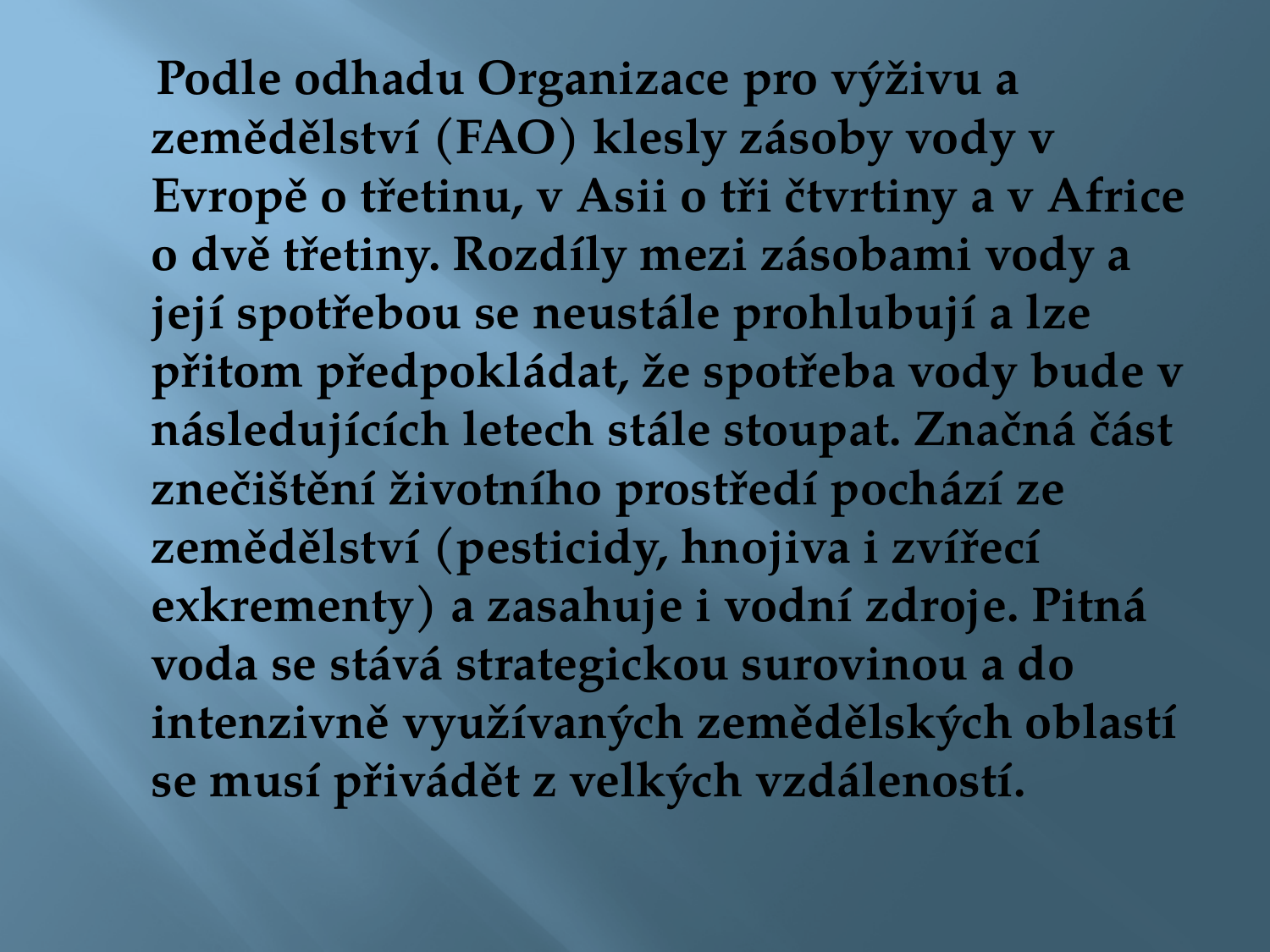

#
     Podle odhadu Organizace pro výživu a zemědělství (FAO) klesly zásoby vody v Evropě o třetinu, v Asii o tři čtvrtiny a v Africe o dvě třetiny. Rozdíly mezi zásobami vody a její spotřebou se neustále prohlubují a lze přitom předpokládat, že spotřeba vody bude v následujících letech stále stoupat. Značná část znečištění životního prostředí pochází ze zemědělství (pesticidy, hnojiva i zvířecí exkrementy) a zasahuje i vodní zdroje. Pitná voda se stává strategickou surovinou a do intenzivně využívaných zemědělských oblastí se musí přivádět z velkých vzdáleností.